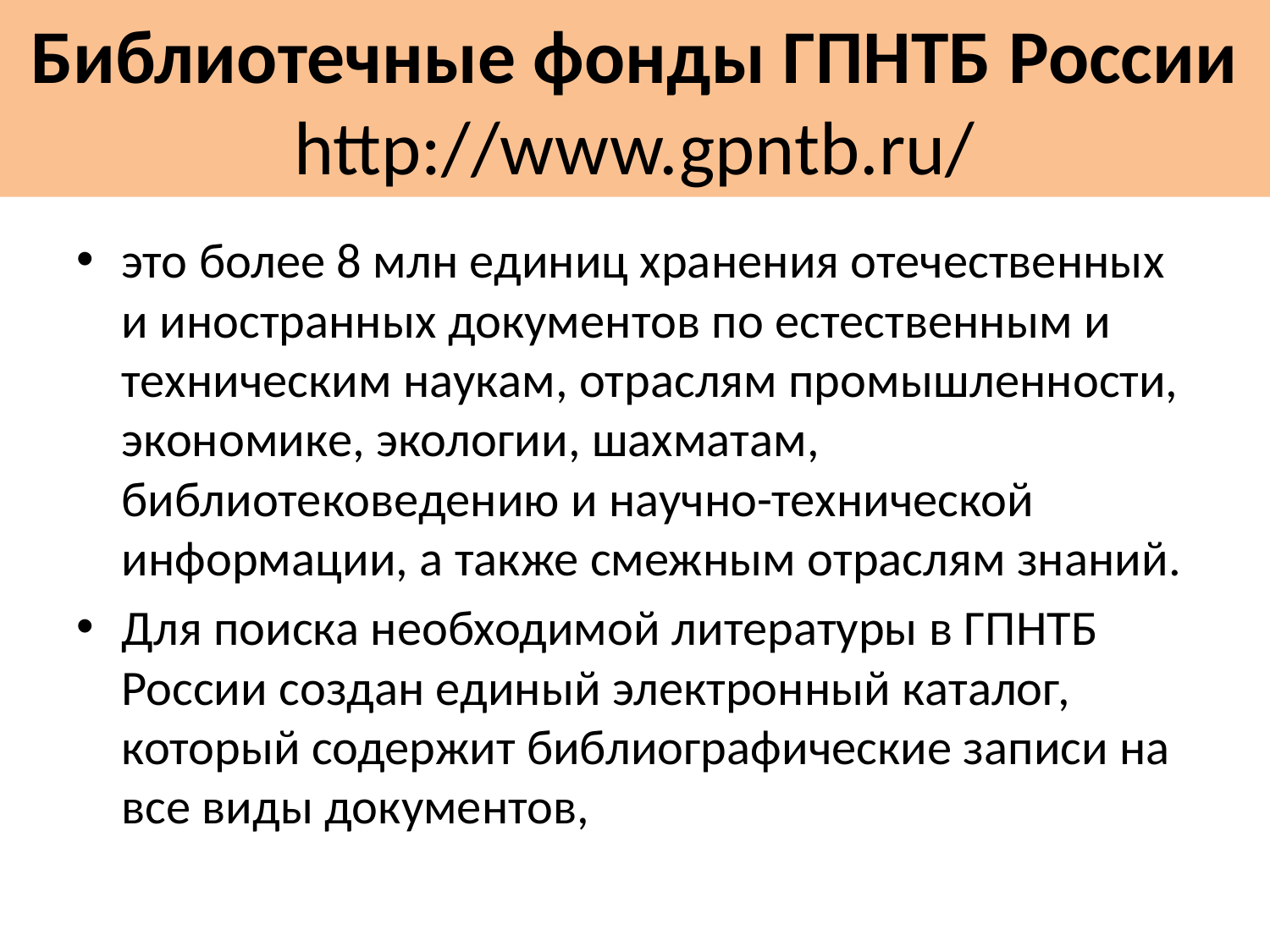

# Библиотечные фонды ГПНТБ России http://www.gpntb.ru/
это более 8 млн единиц хранения отечественных и иностранных документов по естественным и техническим наукам, отраслям промышленности, экономике, экологии, шахматам, библиотековедению и научно-технической информации, а также смежным отраслям знаний.
Для поиска необходимой литературы в ГПНТБ России создан единый электронный каталог, который содержит библиографические записи на все виды документов,